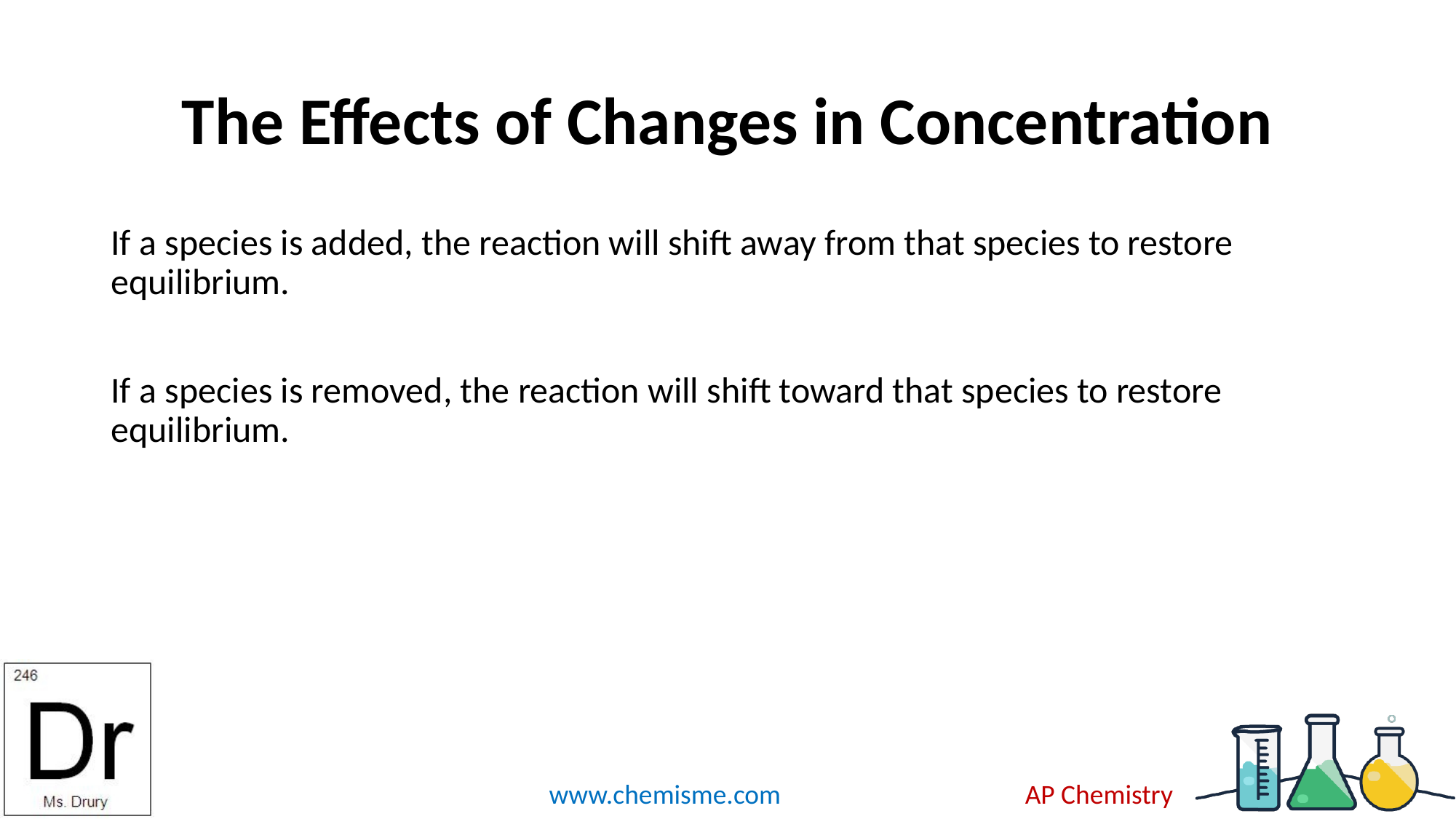

# The Effects of Changes in Concentration
If a species is added, the reaction will shift away from that species to restore equilibrium.

If a species is removed, the reaction will shift toward that species to restore equilibrium.